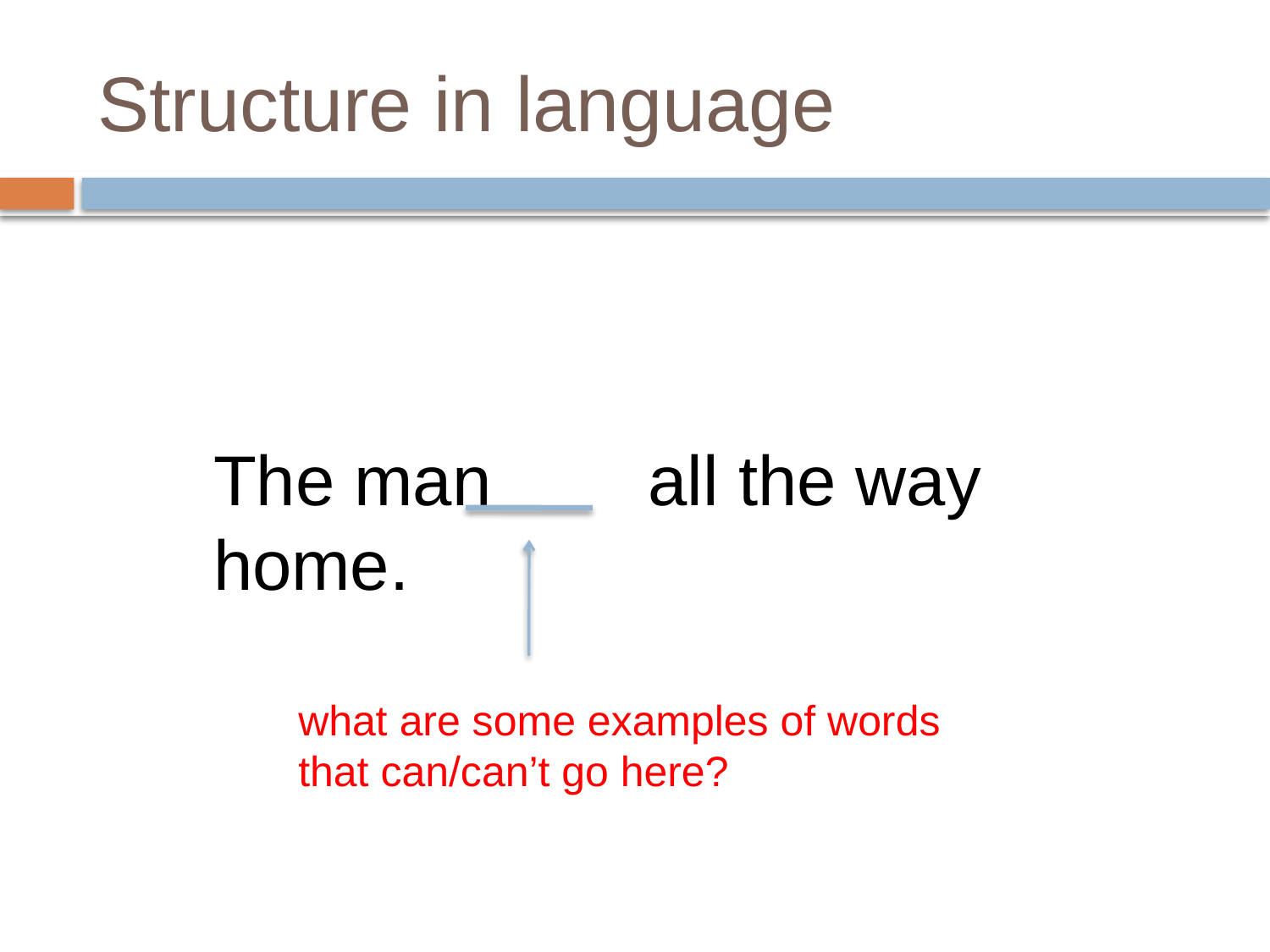

# Structure in language
The man        all the way home.
what are some examples of words that can/can’t go here?